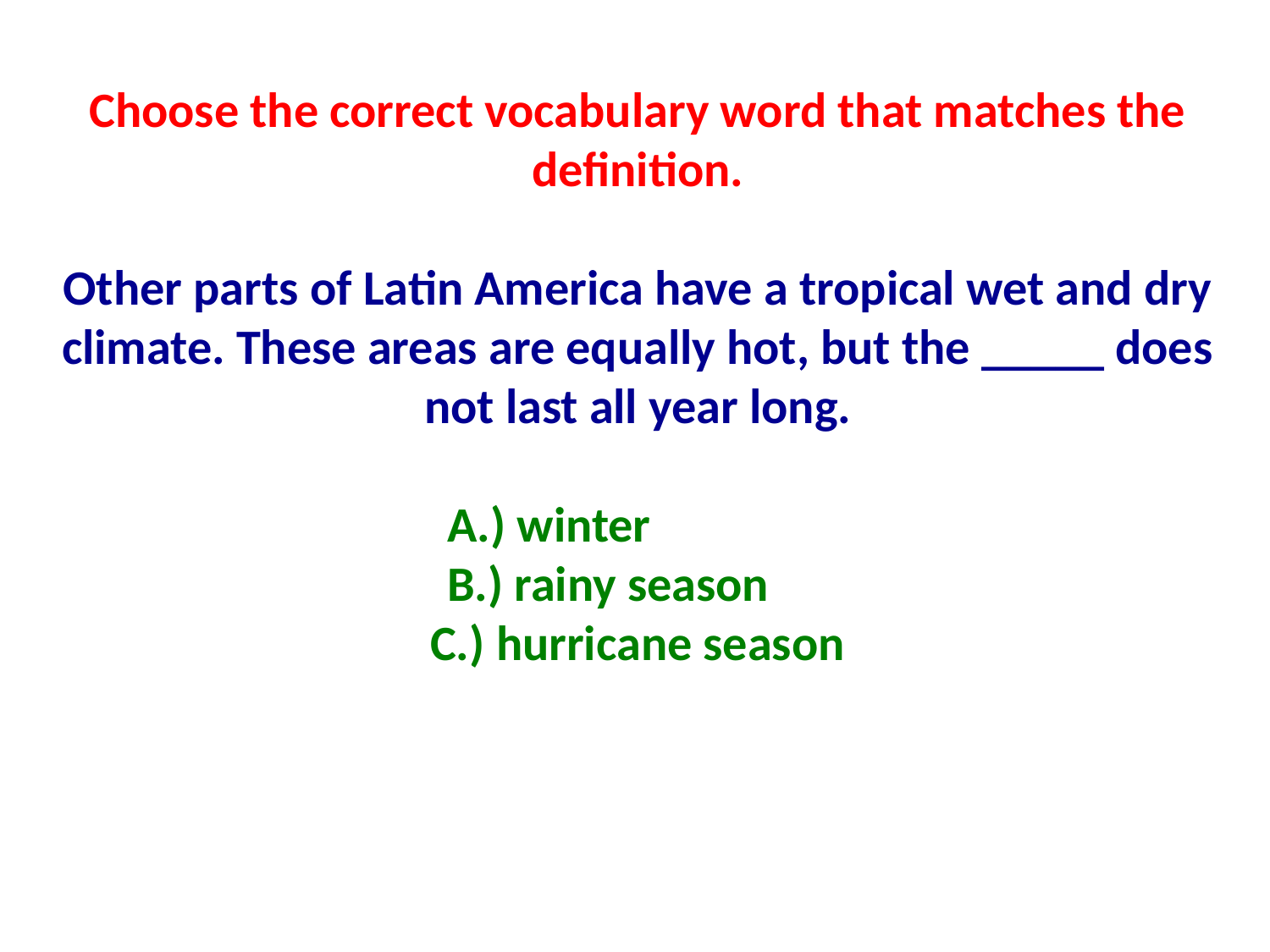

Choose the correct vocabulary word that matches the definition.

Other parts of Latin America have a tropical wet and dry climate. These areas are equally hot, but the _____ does not last all year long.

A.) winter
B.) rainy season
C.) hurricane season